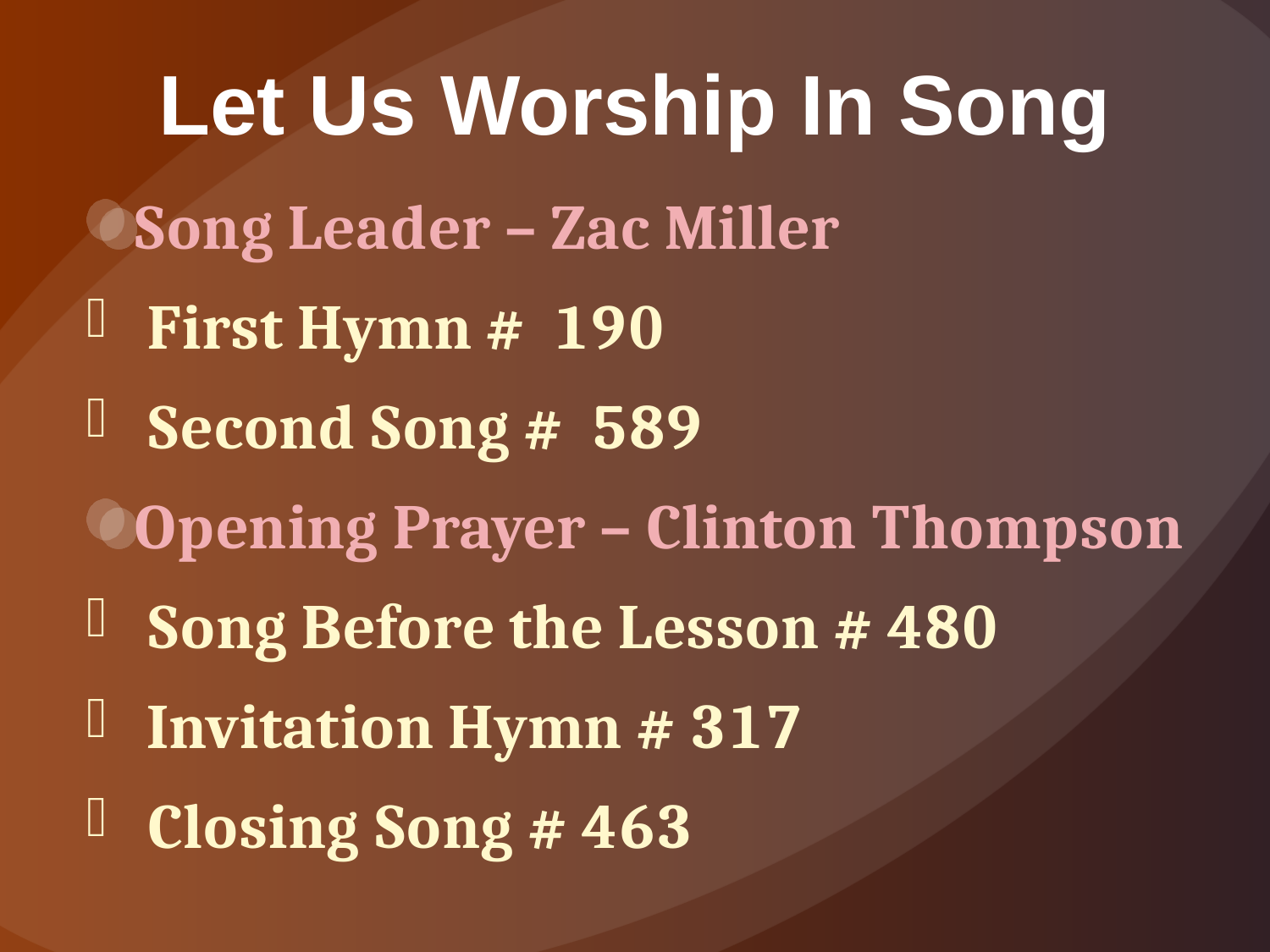

# Let Us Worship In Song
Song Leader – Zac Miller
 First Hymn #  190
 Second Song #  589
Opening Prayer – Clinton Thompson
 Song Before the Lesson # 480
 Invitation Hymn # 317
 Closing Song # 463